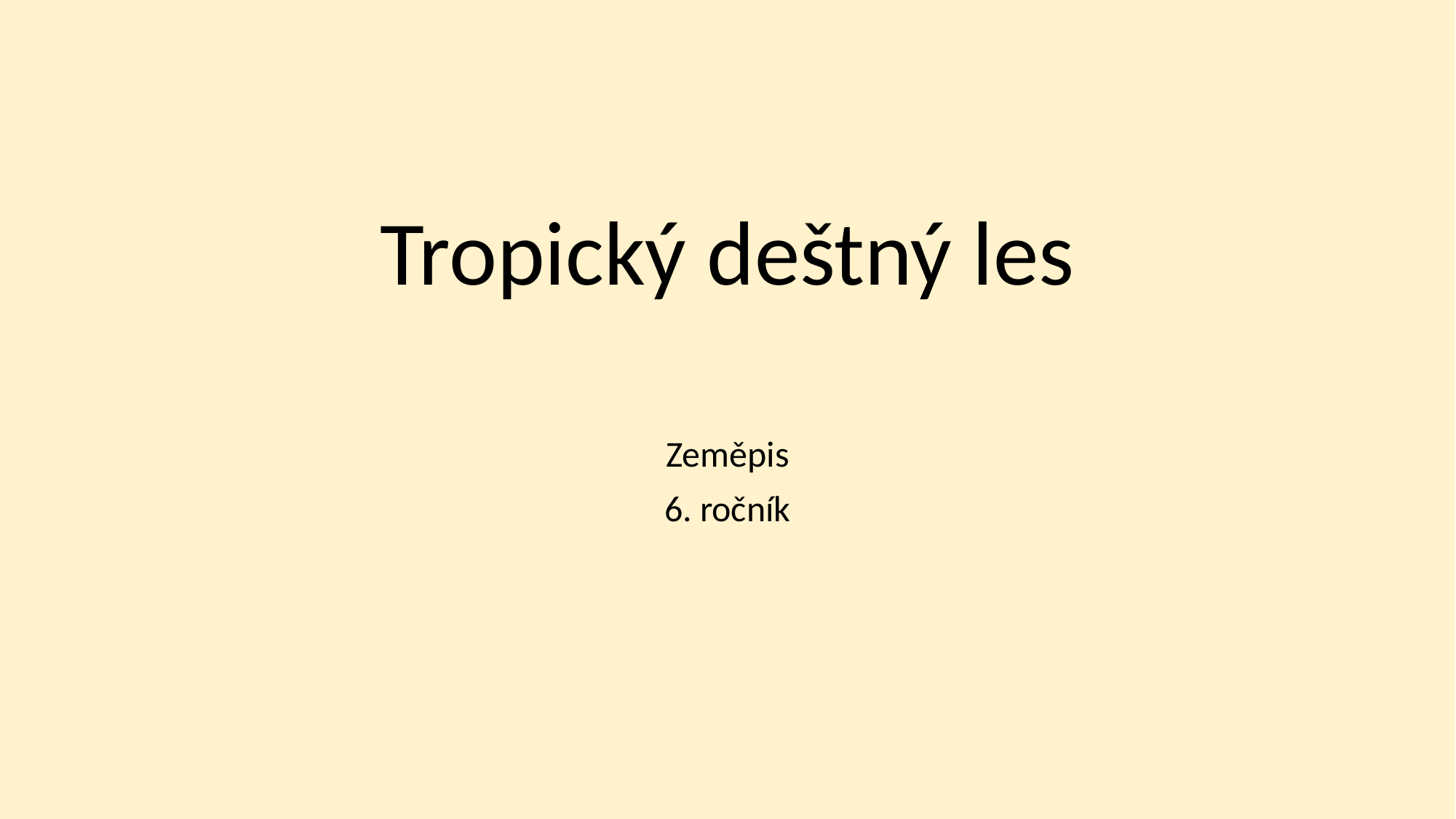

# Tropický deštný les
Zeměpis
6. ročník